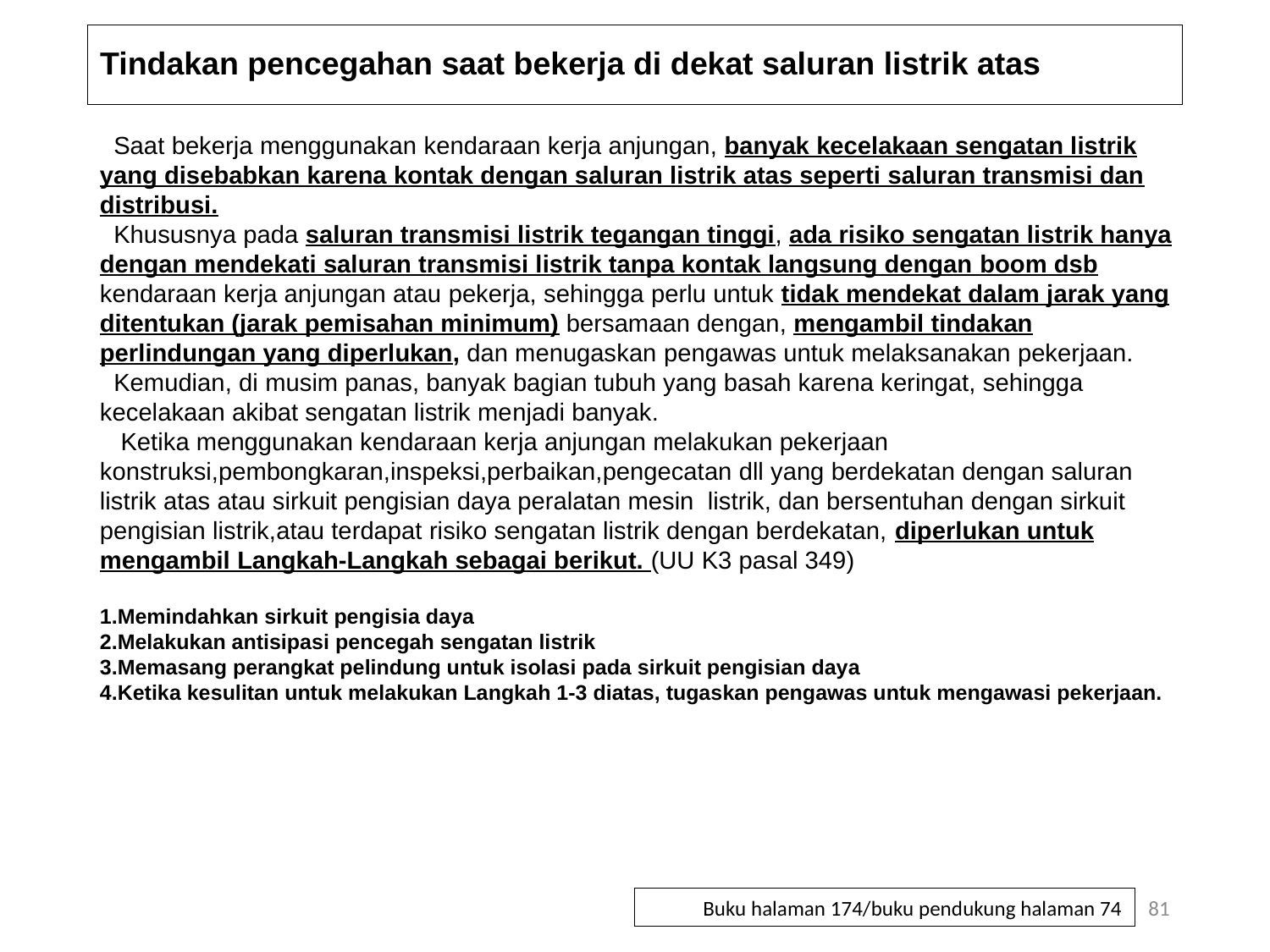

# Tindakan pencegahan saat bekerja di dekat saluran listrik atas
  Saat bekerja menggunakan kendaraan kerja anjungan, banyak kecelakaan sengatan listrik yang disebabkan karena kontak dengan saluran listrik atas seperti saluran transmisi dan distribusi.
  Khususnya pada saluran transmisi listrik tegangan tinggi, ada risiko sengatan listrik hanya dengan mendekati saluran transmisi listrik tanpa kontak langsung dengan boom dsb kendaraan kerja anjungan atau pekerja, sehingga perlu untuk tidak mendekat dalam jarak yang ditentukan (jarak pemisahan minimum) bersamaan dengan, mengambil tindakan perlindungan yang diperlukan, dan menugaskan pengawas untuk melaksanakan pekerjaan.
  Kemudian, di musim panas, banyak bagian tubuh yang basah karena keringat, sehingga kecelakaan akibat sengatan listrik menjadi banyak.
   Ketika menggunakan kendaraan kerja anjungan melakukan pekerjaan konstruksi,pembongkaran,inspeksi,perbaikan,pengecatan dll yang berdekatan dengan saluran listrik atas atau sirkuit pengisian daya peralatan mesin  listrik, dan bersentuhan dengan sirkuit pengisian listrik,atau terdapat risiko sengatan listrik dengan berdekatan, diperlukan untuk mengambil Langkah-Langkah sebagai berikut. (UU K3 pasal 349)

1.Memindahkan sirkuit pengisia daya
2.Melakukan antisipasi pencegah sengatan listrik
3.Memasang perangkat pelindung untuk isolasi pada sirkuit pengisian daya
4.Ketika kesulitan untuk melakukan Langkah 1-3 diatas, tugaskan pengawas untuk mengawasi pekerjaan.

81
Buku halaman 174/buku pendukung halaman 74